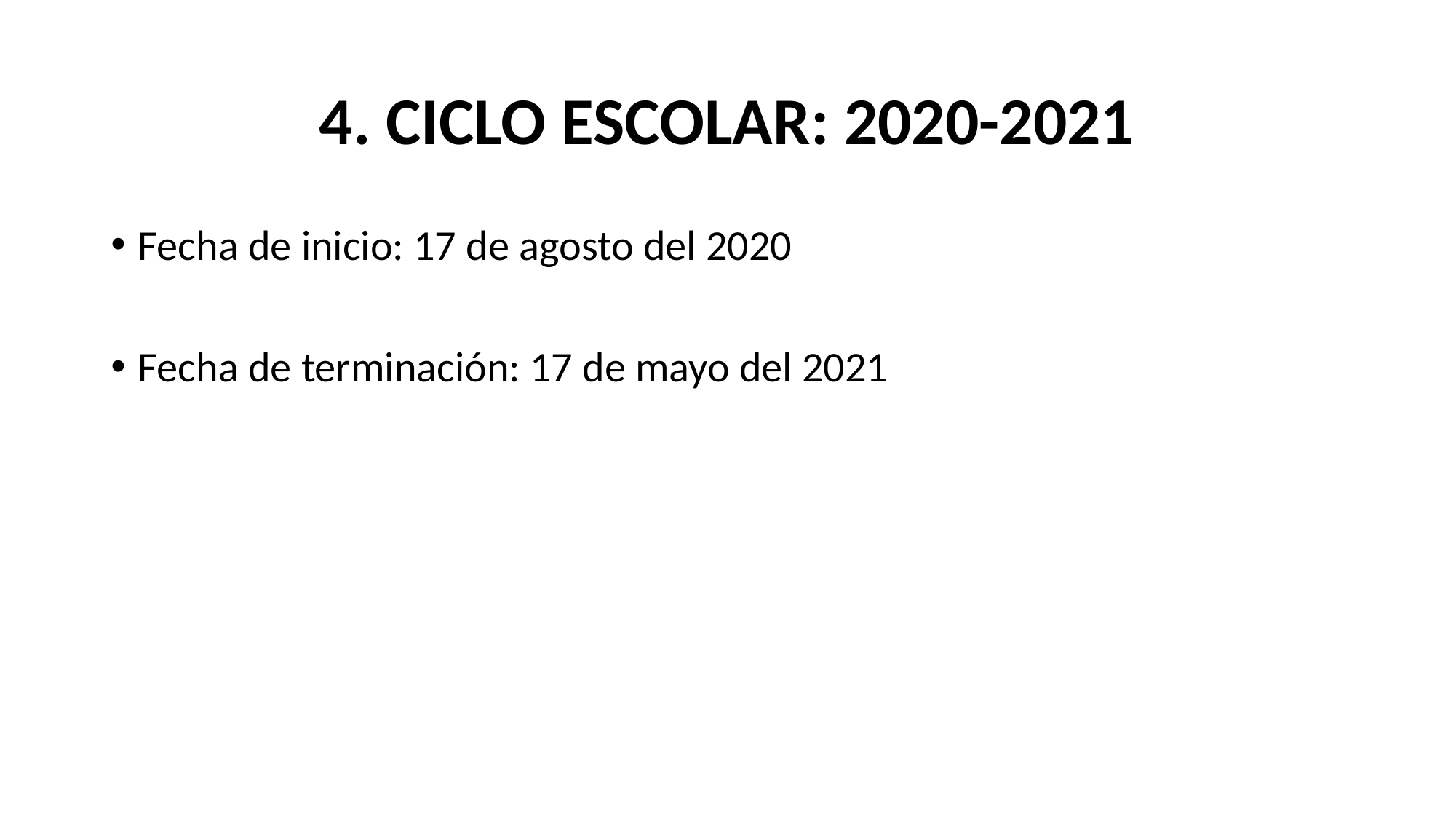

# 4. CICLO ESCOLAR: 2020-2021
Fecha de inicio: 17 de agosto del 2020

Fecha de terminación: 17 de mayo del 2021